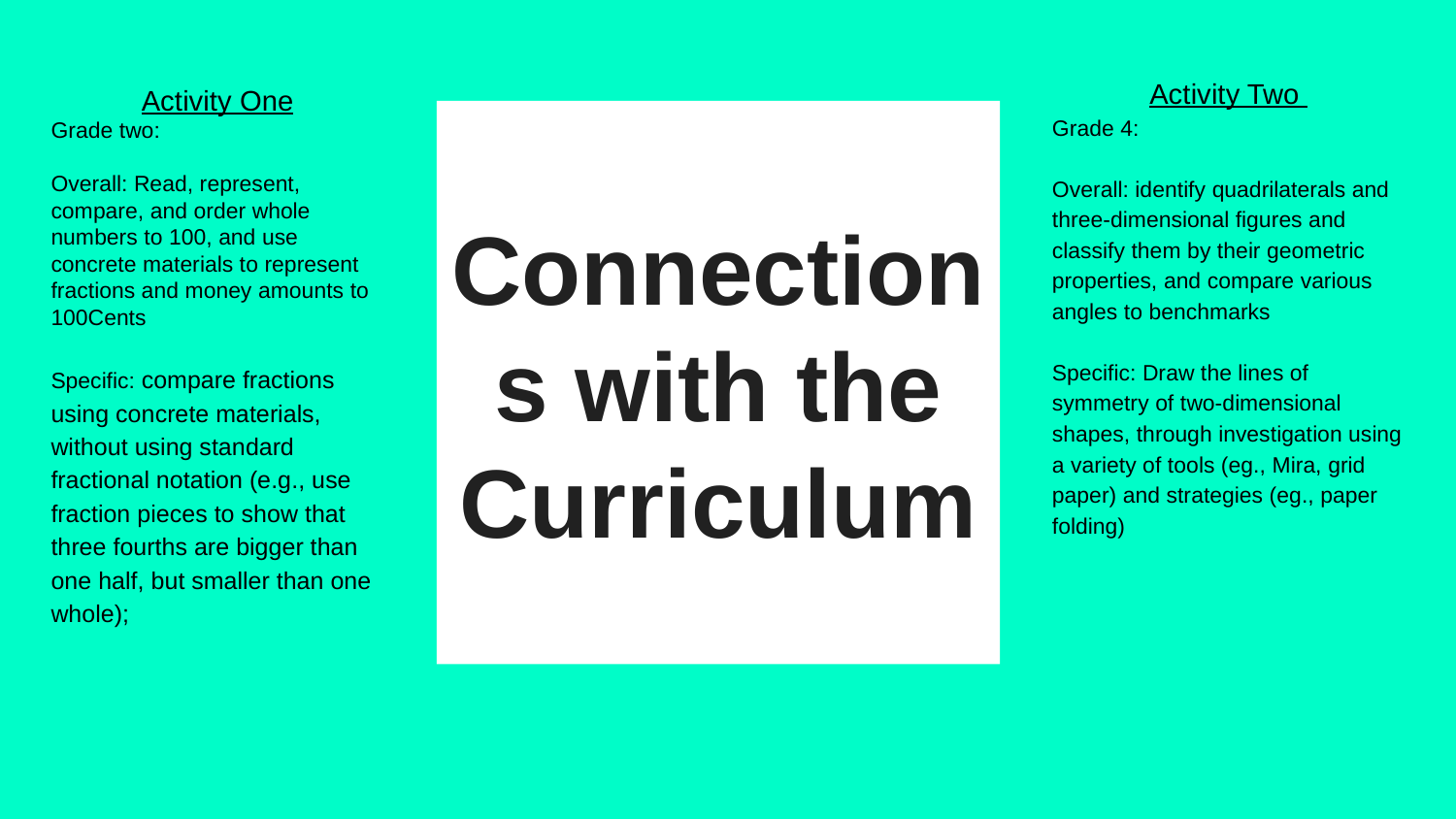

Activity Two
Grade 4:

Overall: identify quadrilaterals and three-dimensional figures and classify them by their geometric properties, and compare various angles to benchmarks

Specific: Draw the lines of symmetry of two-dimensional shapes, through investigation using a variety of tools (eg., Mira, grid paper) and strategies (eg., paper folding)
Activity One
Grade two:

Overall: Read, represent, compare, and order whole numbers to 100, and use concrete materials to represent fractions and money amounts to 100Cents

Specific: compare fractions using concrete materials, without using standard fractional notation (e.g., use fraction pieces to show that three fourths are bigger than one half, but smaller than one whole);
# Connections with the Curriculum